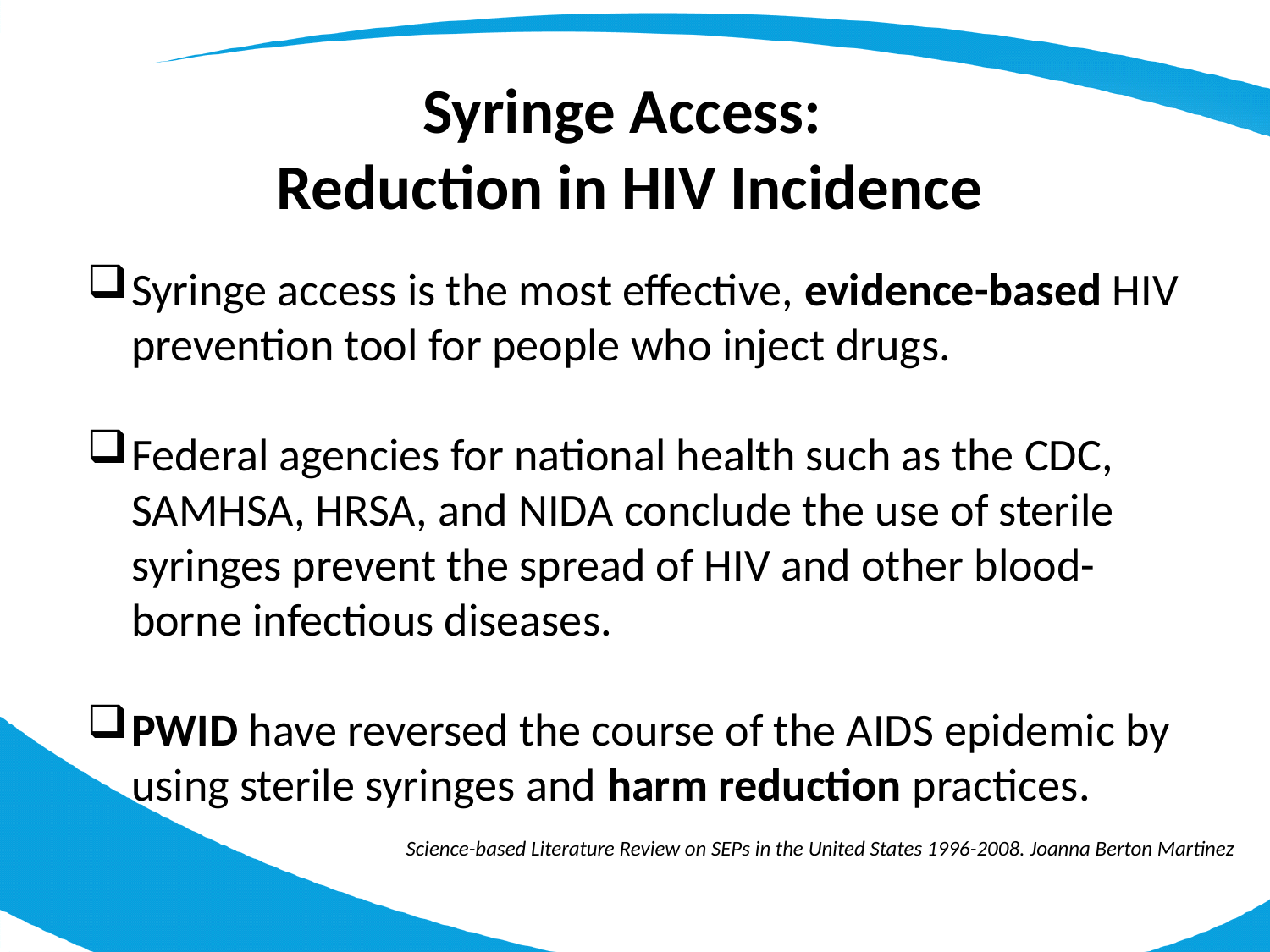

Syringe Access:
Reduction in HIV Incidence
Syringe access is the most effective, evidence-based HIV prevention tool for people who inject drugs.

Federal agencies for national health such as the CDC, SAMHSA, HRSA, and NIDA conclude the use of sterile syringes prevent the spread of HIV and other blood-borne infectious diseases.

PWID have reversed the course of the AIDS epidemic by using sterile syringes and harm reduction practices.
Science-based Literature Review on SEPs in the United States 1996-2008. Joanna Berton Martinez